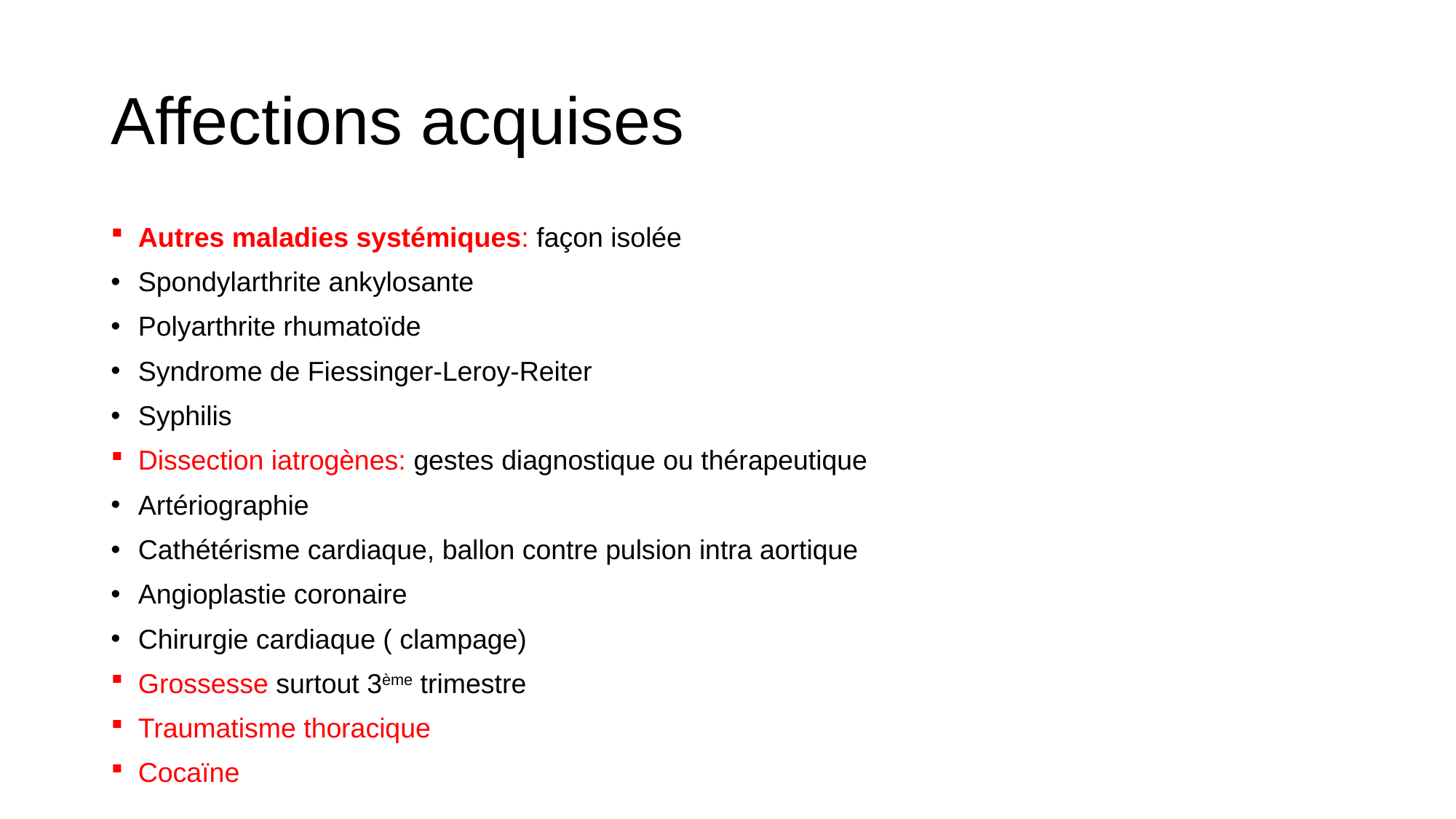

# Affections acquises
Autres maladies systémiques: façon isolée
Spondylarthrite ankylosante
Polyarthrite rhumatoïde
Syndrome de Fiessinger-Leroy-Reiter
Syphilis
Dissection iatrogènes: gestes diagnostique ou thérapeutique
Artériographie
Cathétérisme cardiaque, ballon contre pulsion intra aortique
Angioplastie coronaire
Chirurgie cardiaque ( clampage)
Grossesse surtout 3ème trimestre
Traumatisme thoracique
Cocaïne